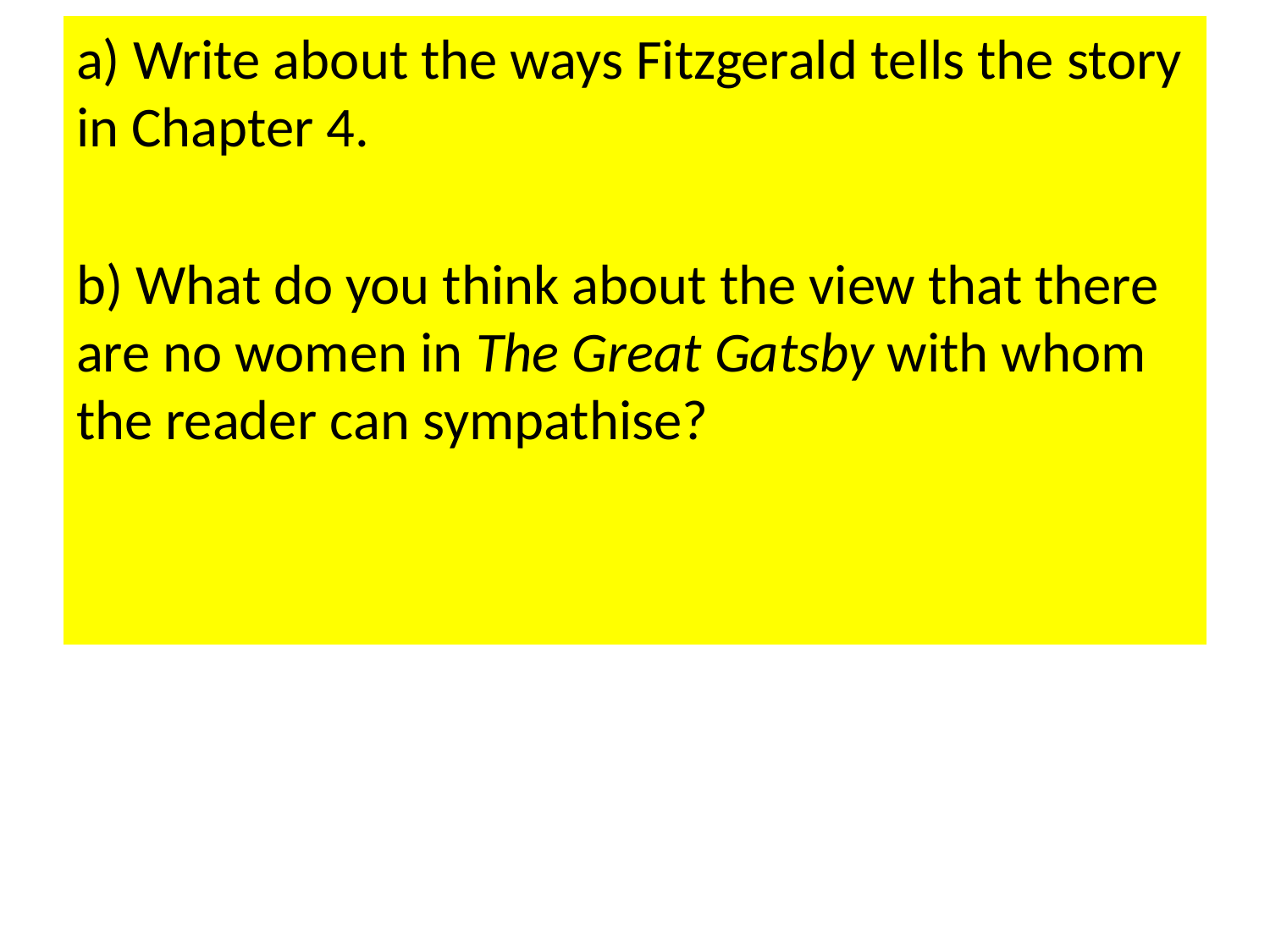

a) Write about the ways Fitzgerald tells the story in Chapter 4.

b) What do you think about the view that there are no women in The Great Gatsby with whom the reader can sympathise?
#